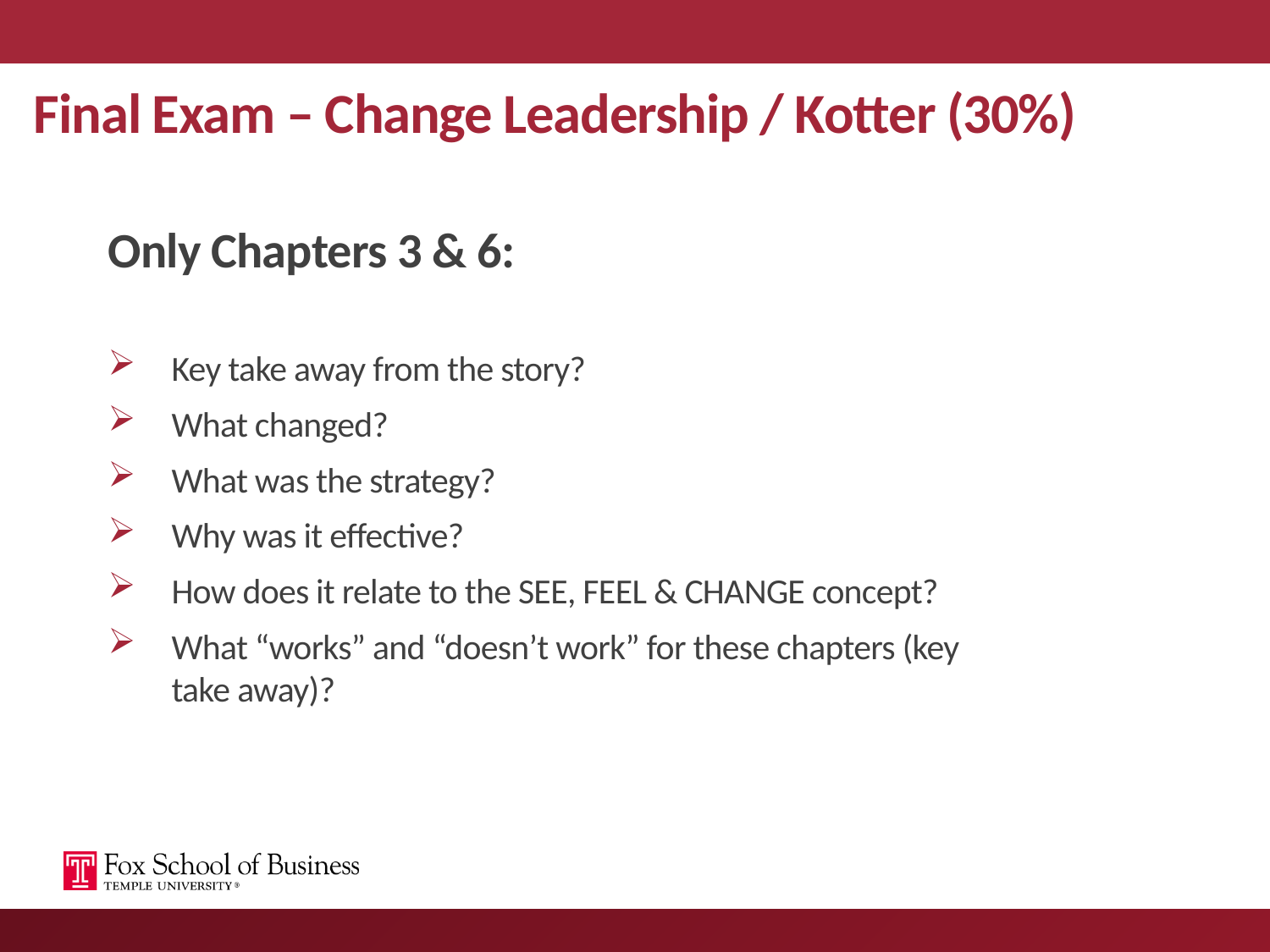

# Final Exam – Change Leadership / Kotter (30%)

Only Chapters 3 & 6:

Key take away from the story?
What changed?
What was the strategy?
Why was it effective?
How does it relate to the SEE, FEEL & CHANGE concept?
What “works” and “doesn’t work” for these chapters (key take away)?